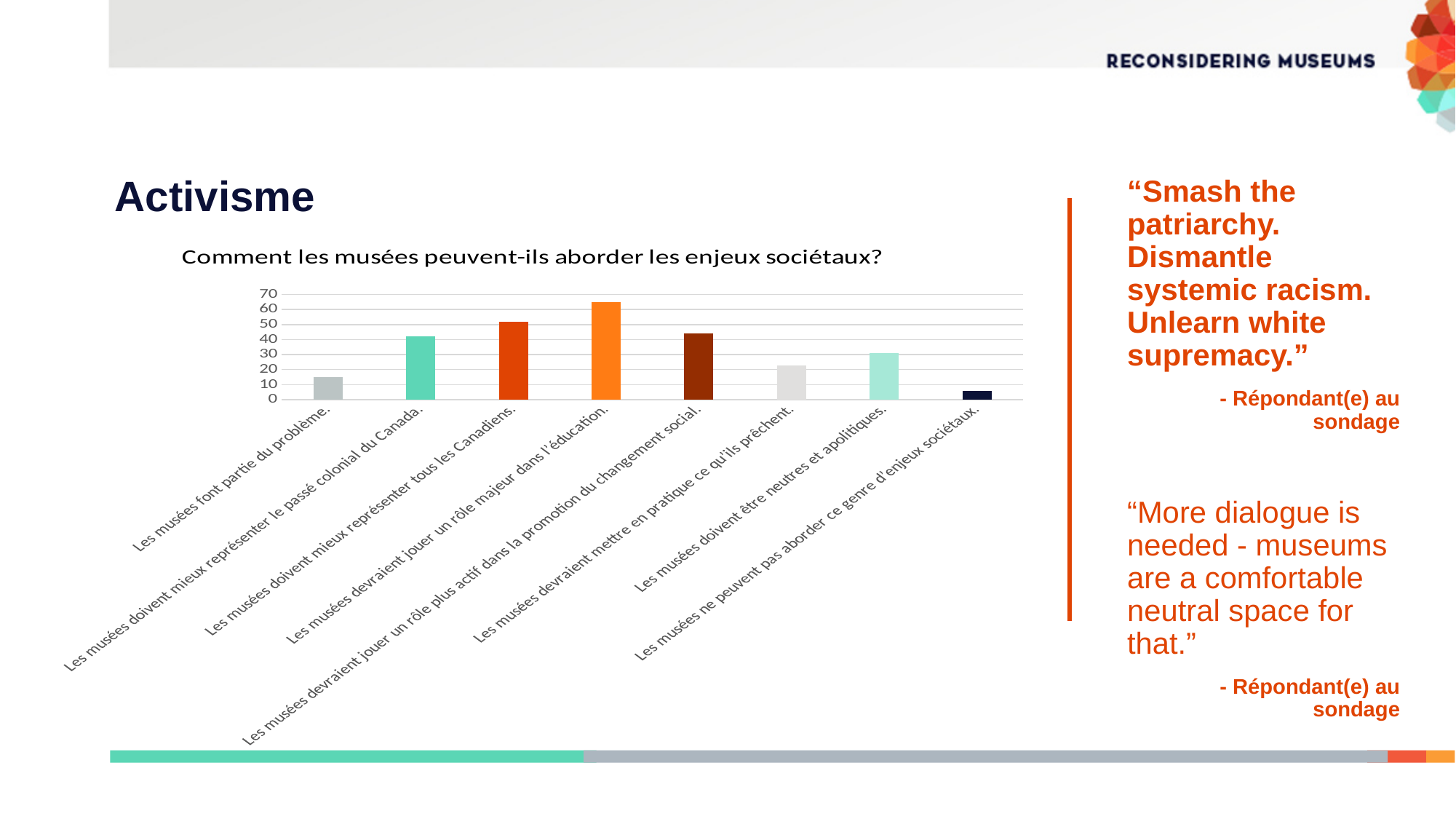

# Activisme
“Smash the patriarchy. Dismantle systemic racism. Unlearn white supremacy.”
- Répondant(e) au sondage

“More dialogue is needed - museums are a comfortable neutral space for that.”
- Répondant(e) au sondage

### Chart: Comment les musées peuvent-ils aborder les enjeux sociétaux?

| Category | Series 1 |
|---|---|
| Les musées font partie du problème. | 15.0 |
| Les musées doivent mieux représenter le passé colonial du Canada. | 42.0 |
| Les musées doivent mieux représenter tous les Canadiens. | 52.0 |
| Les musées devraient jouer un rôle majeur dans l’éducation. | 65.0 |
| Les musées devraient jouer un rôle plus actif dans la promotion du changement social. | 44.0 |
| Les musées devraient mettre en pratique ce qu’ils prêchent. | 23.0 |
| Les musées doivent être neutres et apolitiques. | 31.0 |
| Les musées ne peuvent pas aborder ce genre d’enjeux sociétaux. | 6.0 |